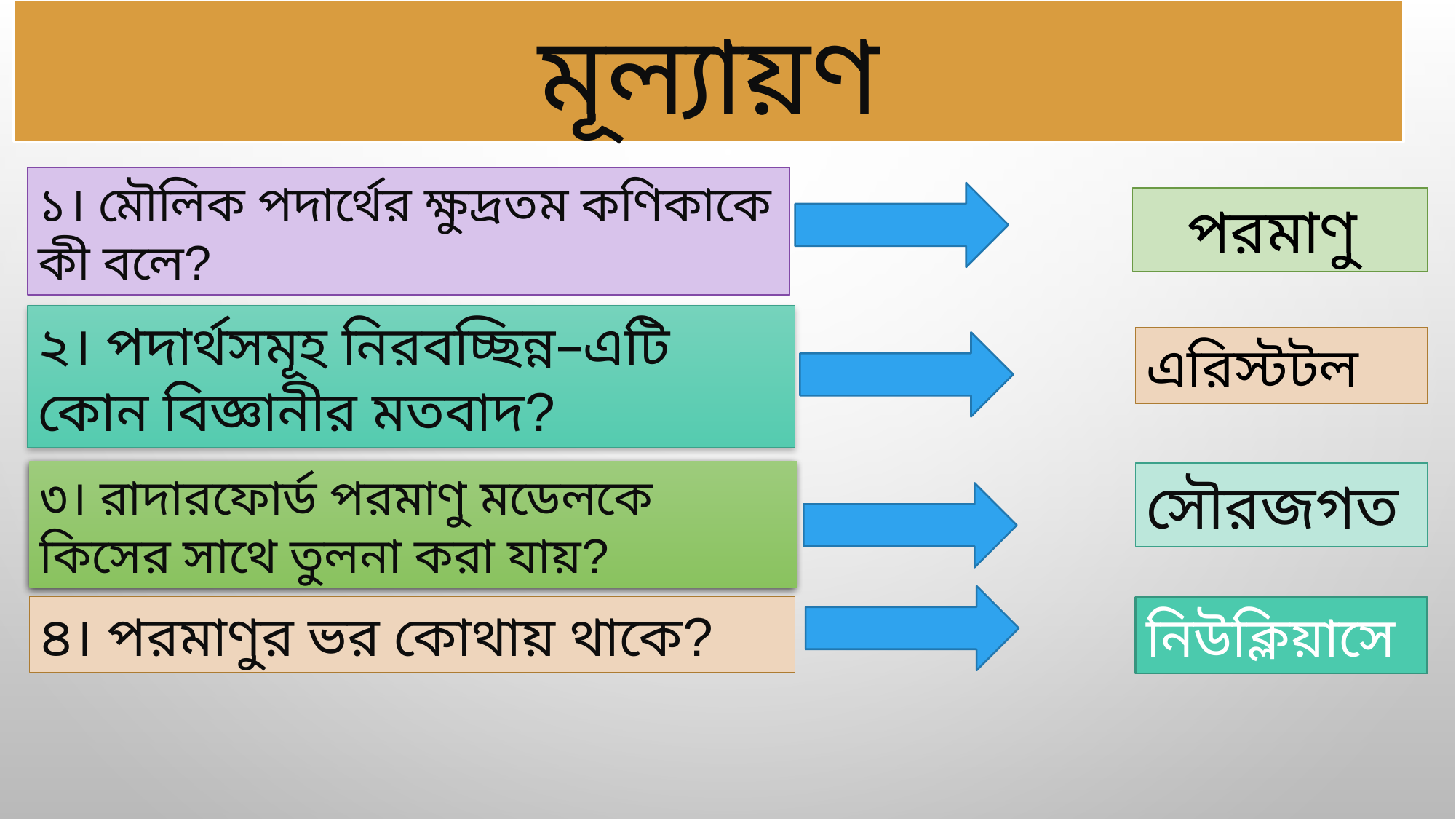

মূল্যায়ণ
১। মৌলিক পদার্থের ক্ষুদ্রতম কণিকাকে কী বলে?

পরমাণু
২। পদার্থসমূহ নিরবচ্ছিন্ন–এটি কোন বিজ্ঞানীর মতবাদ?
এরিস্টটল

৩। রাদারফোর্ড পরমাণু মডেলকে কিসের সাথে তুলনা করা যায়?
সৌরজগত

৪। পরমাণুর ভর কোথায় থাকে?
নিউক্লিয়াসে